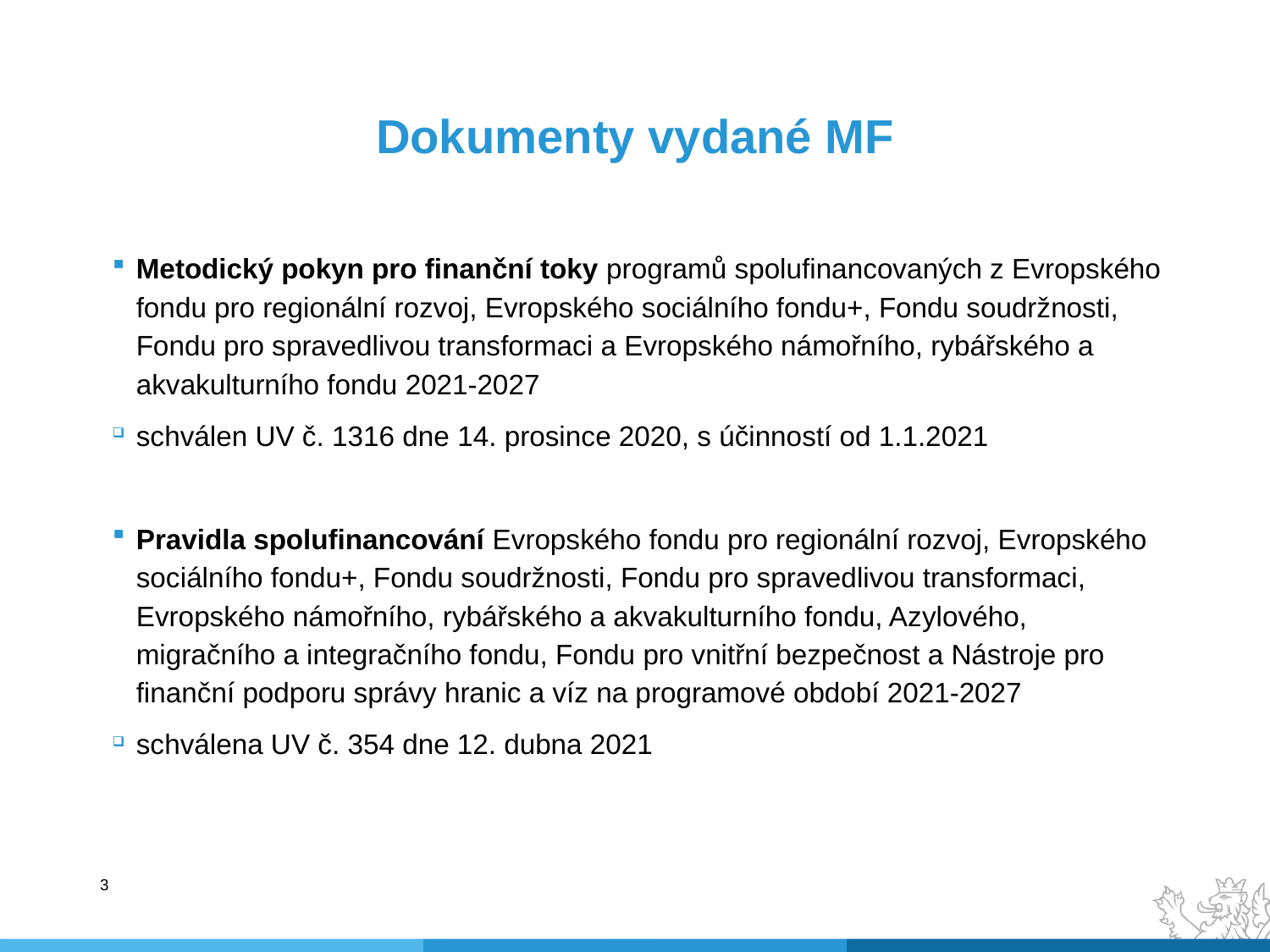

# Dokumenty vydané MF
Metodický pokyn pro finanční toky programů spolufinancovaných z Evropského fondu pro regionální rozvoj, Evropského sociálního fondu+, Fondu soudržnosti, Fondu pro spravedlivou transformaci a Evropského námořního, rybářského a akvakulturního fondu 2021-2027
schválen UV č. 1316 dne 14. prosince 2020, s účinností od 1.1.2021

Pravidla spolufinancování Evropského fondu pro regionální rozvoj, Evropského sociálního fondu+, Fondu soudržnosti, Fondu pro spravedlivou transformaci, Evropského námořního, rybářského a akvakulturního fondu, Azylového, migračního a integračního fondu, Fondu pro vnitřní bezpečnost a Nástroje pro finanční podporu správy hranic a víz na programové období 2021-2027
schválena UV č. 354 dne 12. dubna 2021
3